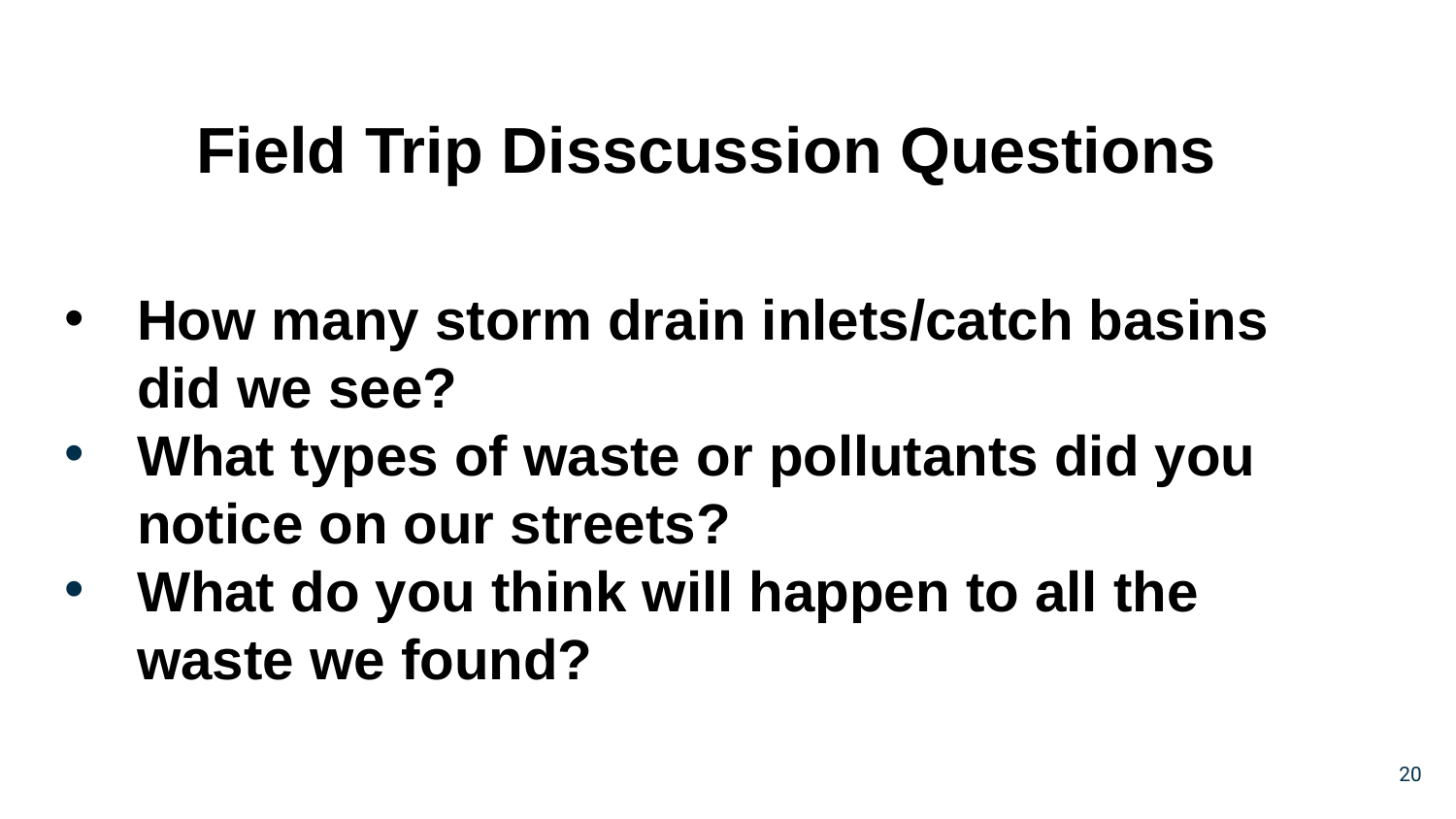

# Field Trip Disscussion Questions
How many storm drain inlets/catch basins did we see?
What types of waste or pollutants did you notice on our streets?
What do you think will happen to all the waste we found?
20